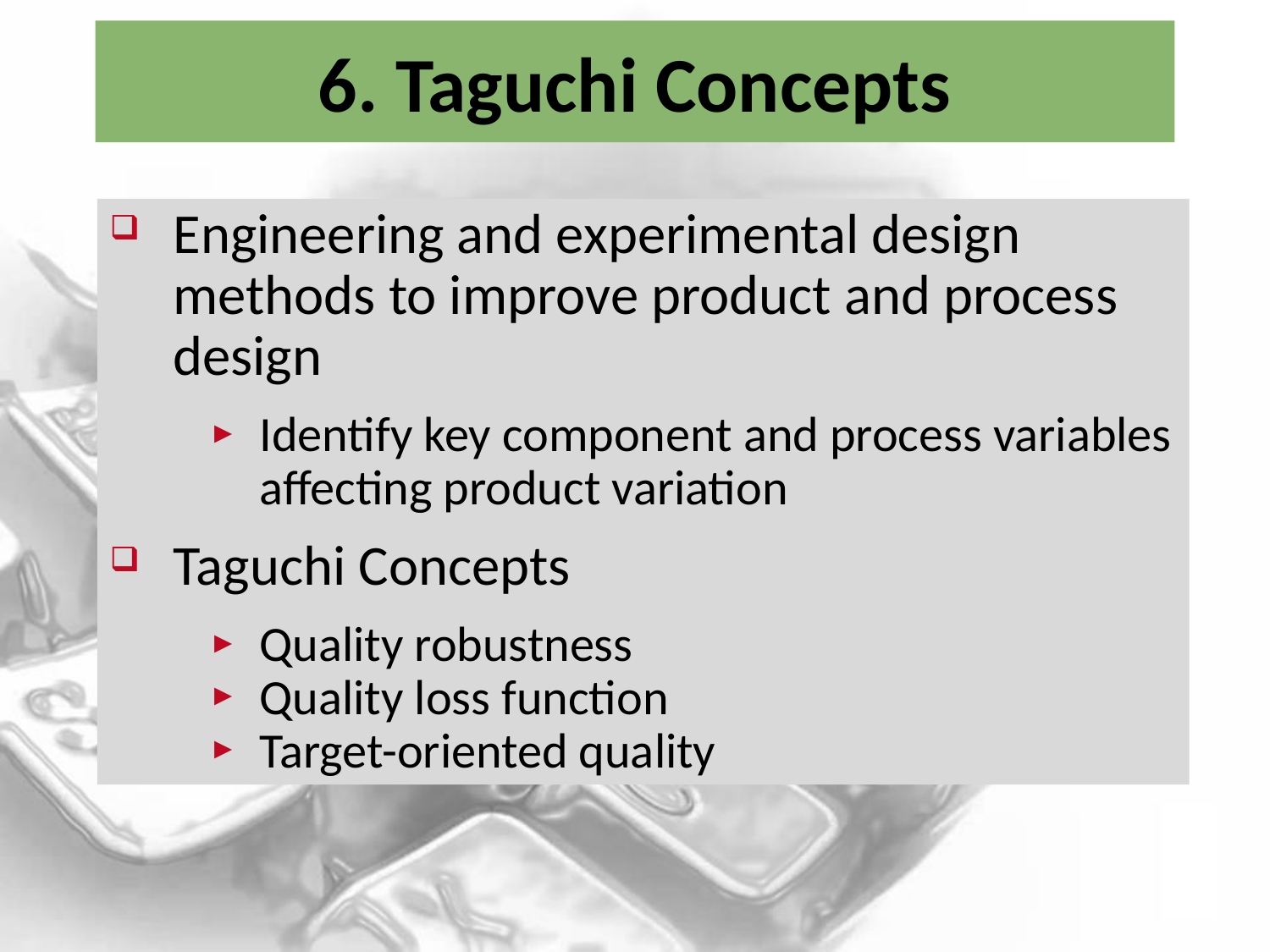

# 6. Taguchi Concepts
Engineering and experimental design methods to improve product and process design
Identify key component and process variables affecting product variation
Taguchi Concepts
Quality robustness
Quality loss function
Target-oriented quality